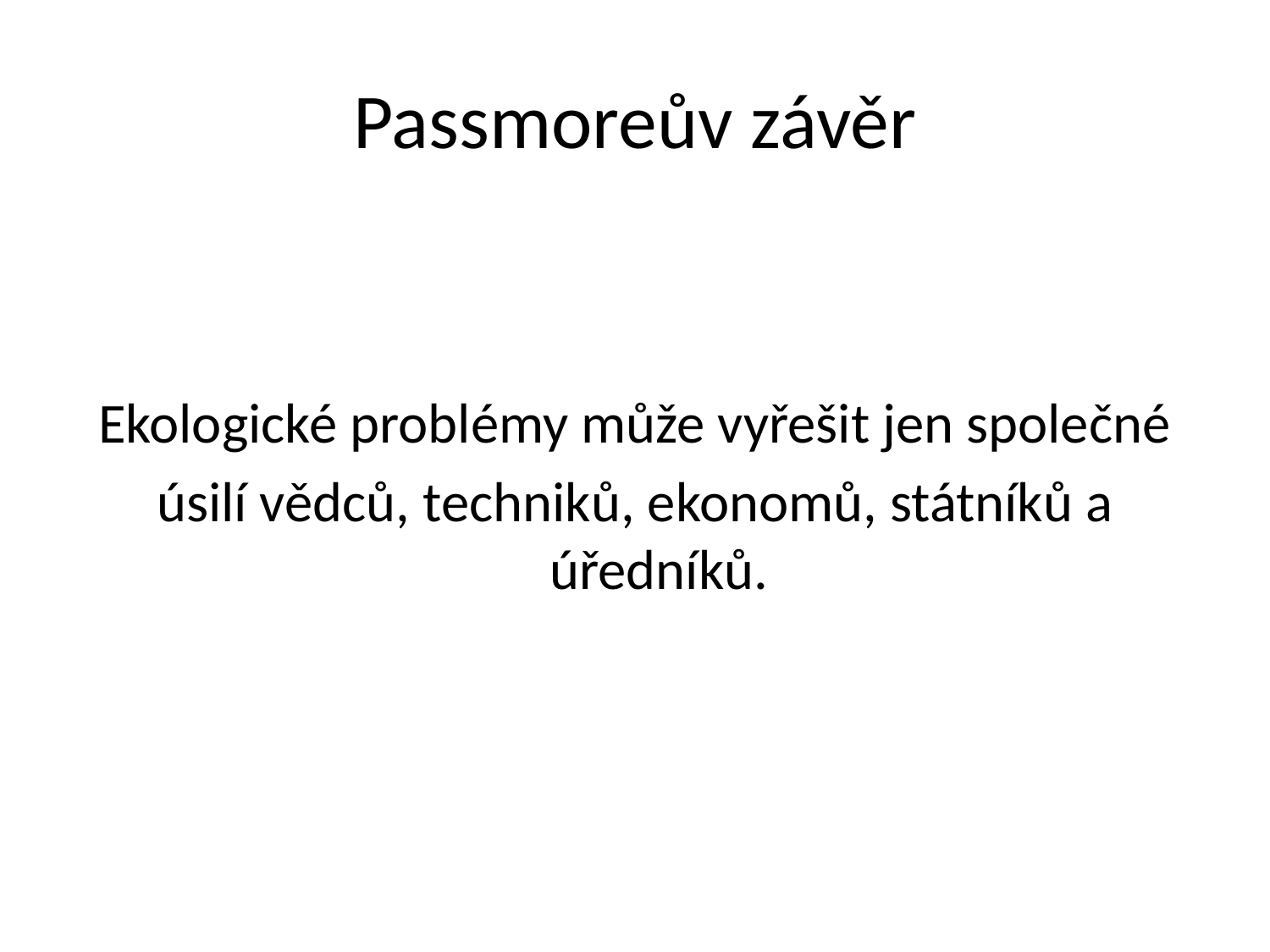

# Passmoreův závěr

Ekologické problémy může vyřešit jen společné
úsilí vědců, techniků, ekonomů, státníků a úředníků.